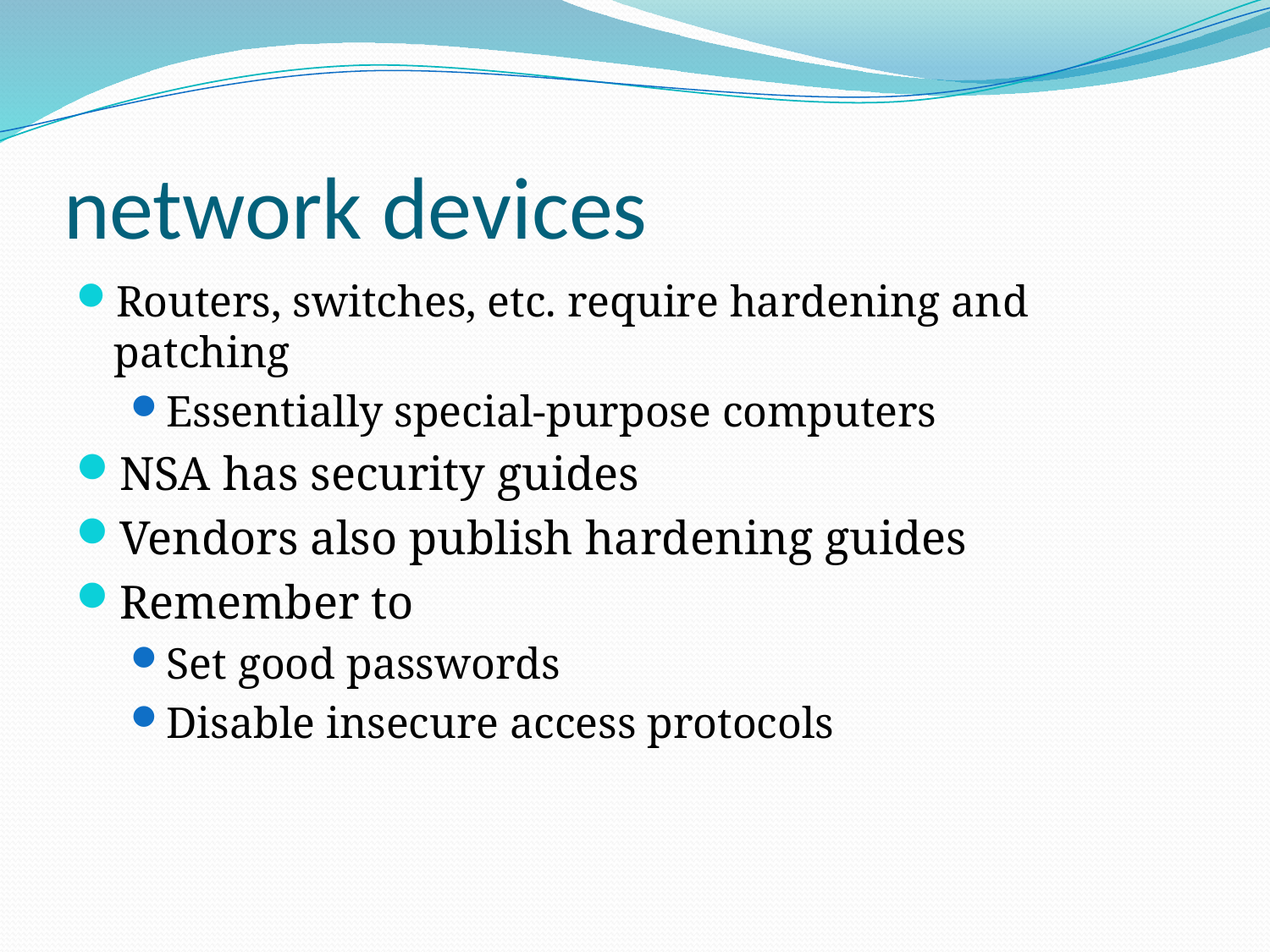

# network devices
Routers, switches, etc. require hardening and patching
Essentially special-purpose computers
NSA has security guides
Vendors also publish hardening guides
Remember to
Set good passwords
Disable insecure access protocols